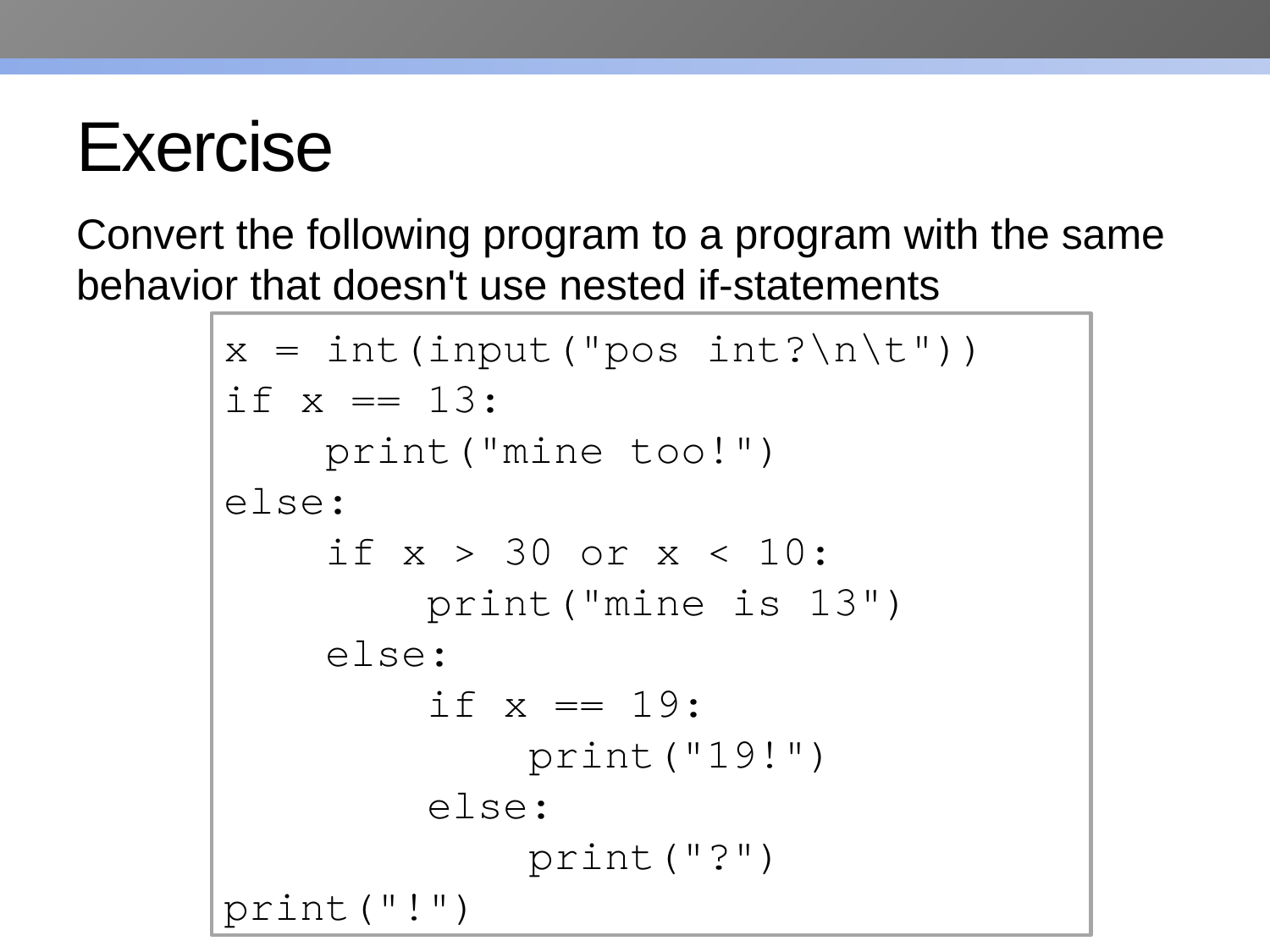

# Exercise
Convert the following program to a program with the same behavior that doesn't use nested if-statements
x = int(input("pos int?\n\t"))
if x == 13:
    print("mine too!")
else:
    if x > 30 or x < 10:
        print("mine is 13")
    else:
	   if x == 19:
            print("19!")
	   else:
		  print("?")
print("!")